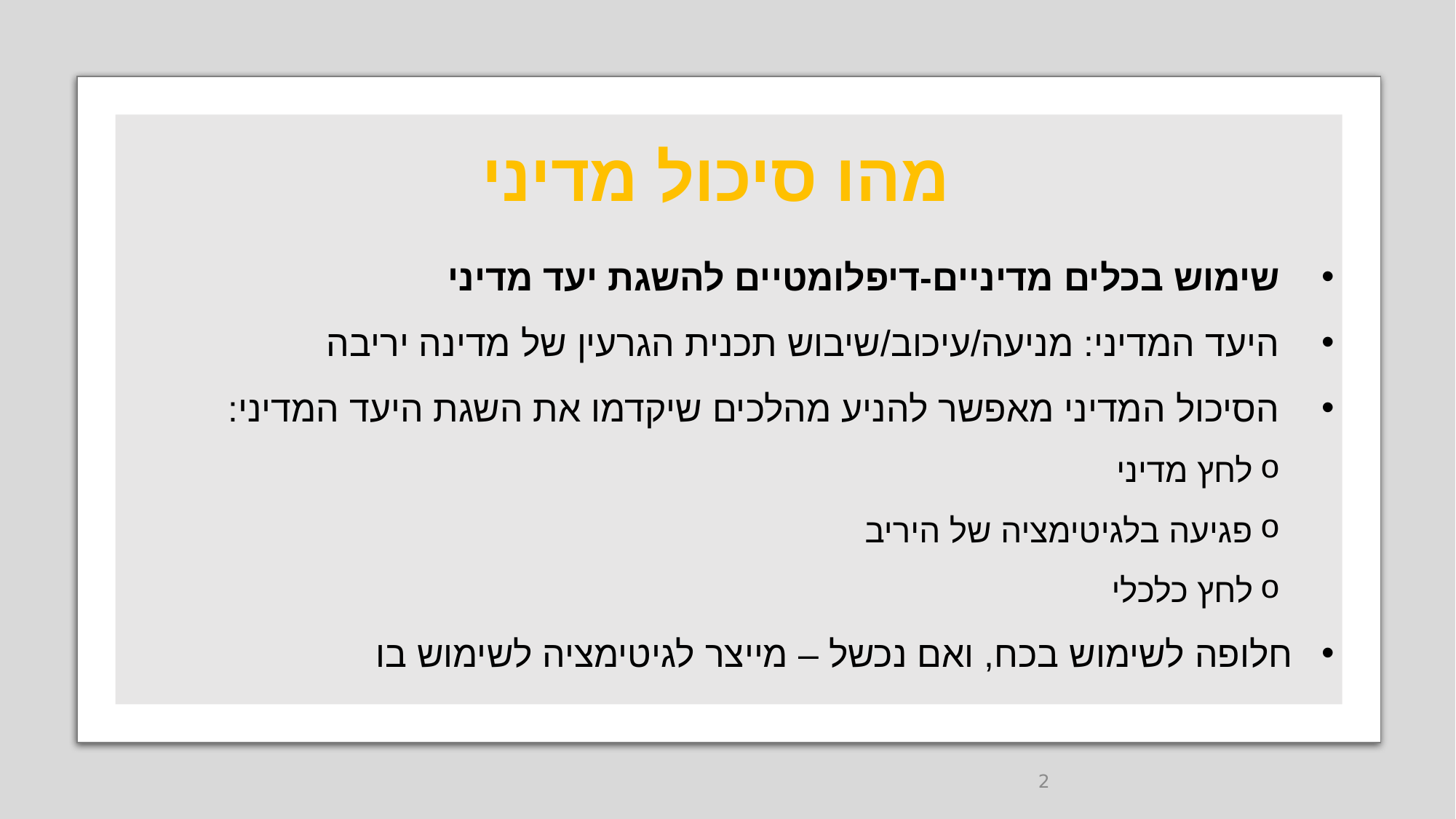

# מהו סיכול מדיני
שימוש בכלים מדיניים-דיפלומטיים להשגת יעד מדיני
היעד המדיני: מניעה/עיכוב/שיבוש תכנית הגרעין של מדינה יריבה
הסיכול המדיני מאפשר להניע מהלכים שיקדמו את השגת היעד המדיני:
לחץ מדיני
פגיעה בלגיטימציה של היריב
לחץ כלכלי
חלופה לשימוש בכח, ואם נכשל – מייצר לגיטימציה לשימוש בו

2